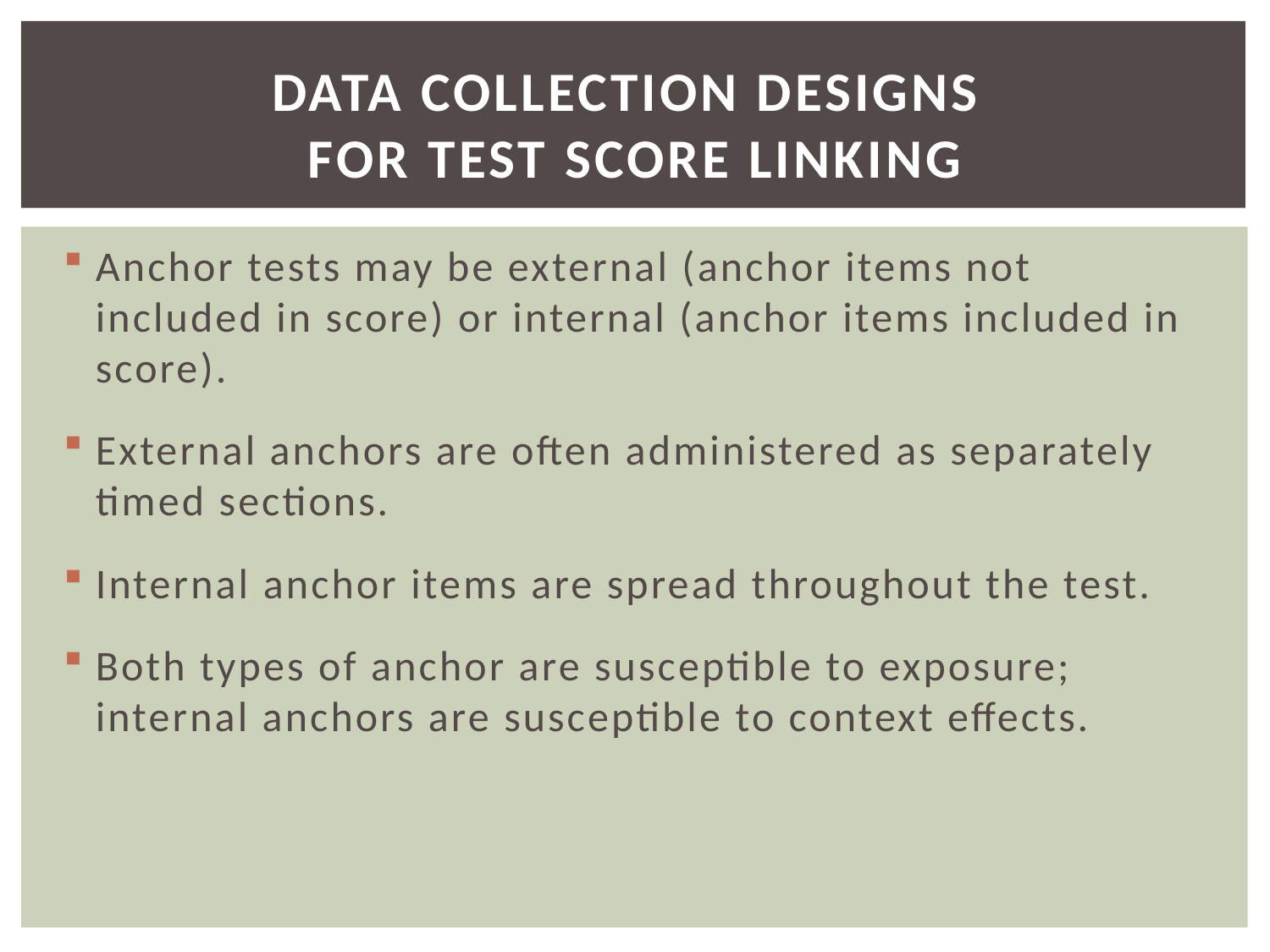

# Data Collection Designs for Test Score Linking
Anchor tests may be external (anchor items not included in score) or internal (anchor items included in score).
External anchors are often administered as separately timed sections.
Internal anchor items are spread throughout the test.
Both types of anchor are susceptible to exposure; internal anchors are susceptible to context effects.